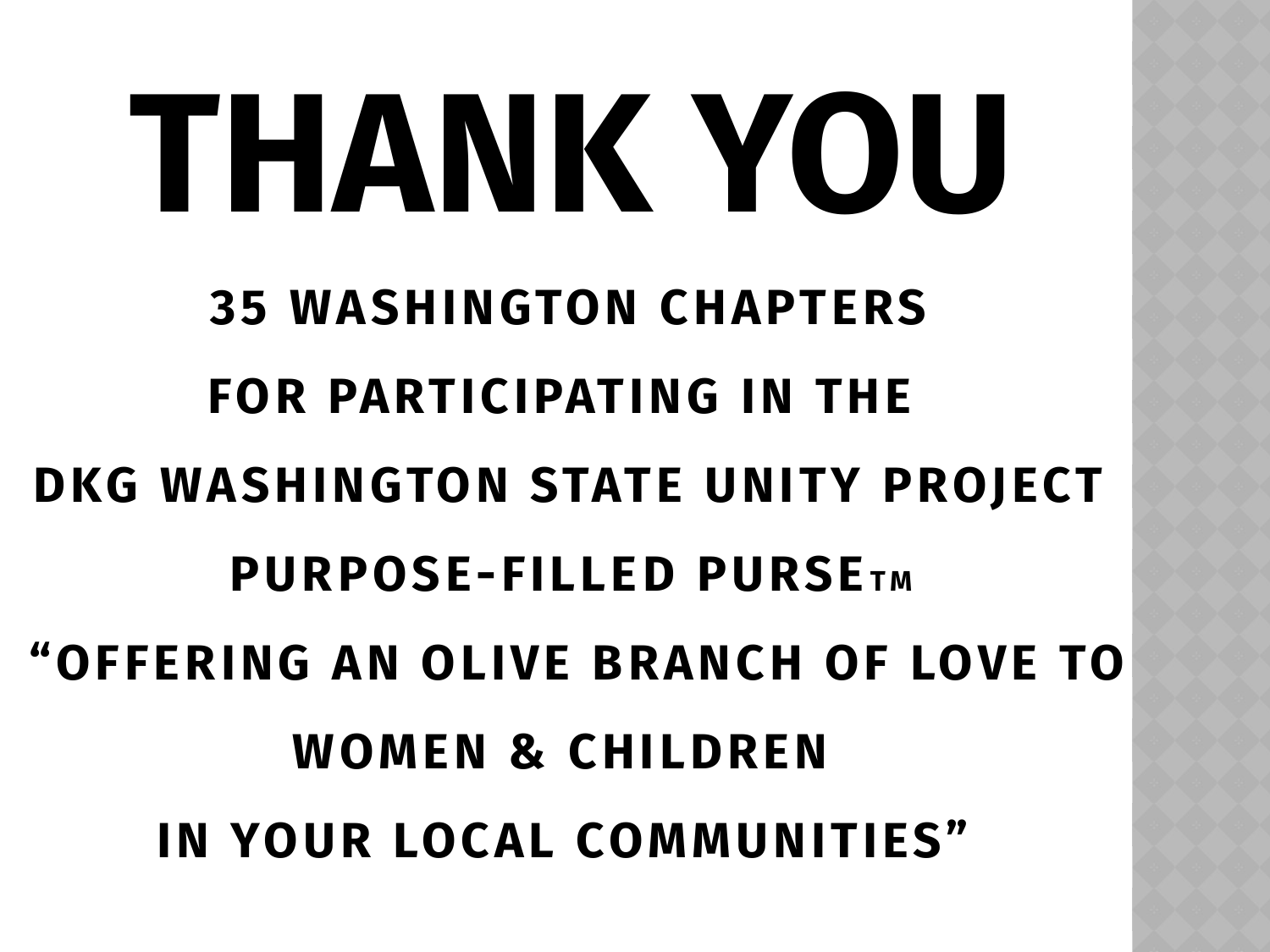

# tHANK YOU 35 Washington Chapters FOR participating in the dkg Washington State Unity Project Purpose-filled PursetM “offerIng an olive Branch of love to women & children in your local communities”